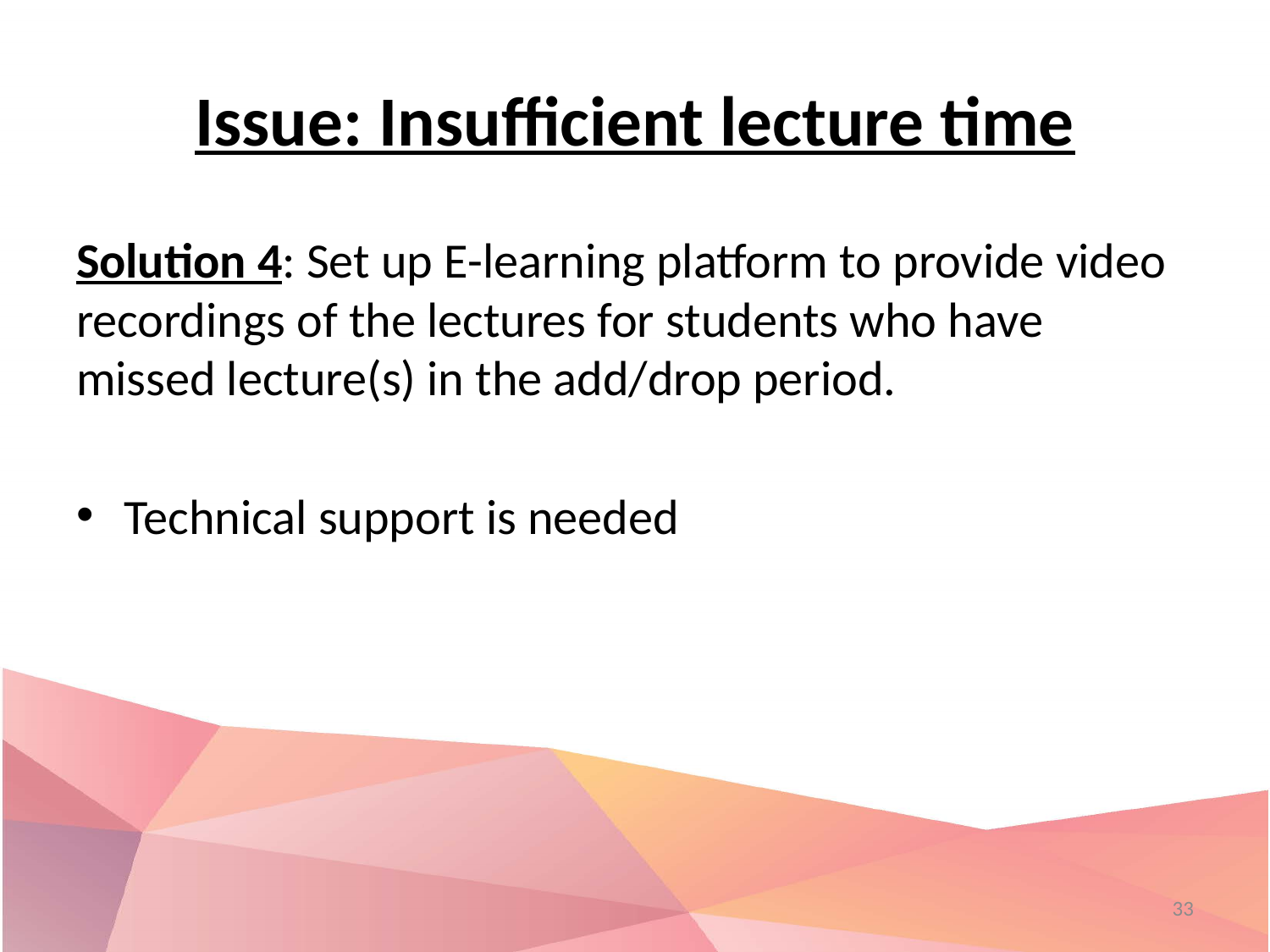

# Issue: Insufficient lecture time
Solution 4: Set up E-learning platform to provide video recordings of the lectures for students who have missed lecture(s) in the add/drop period.

Technical support is needed

33